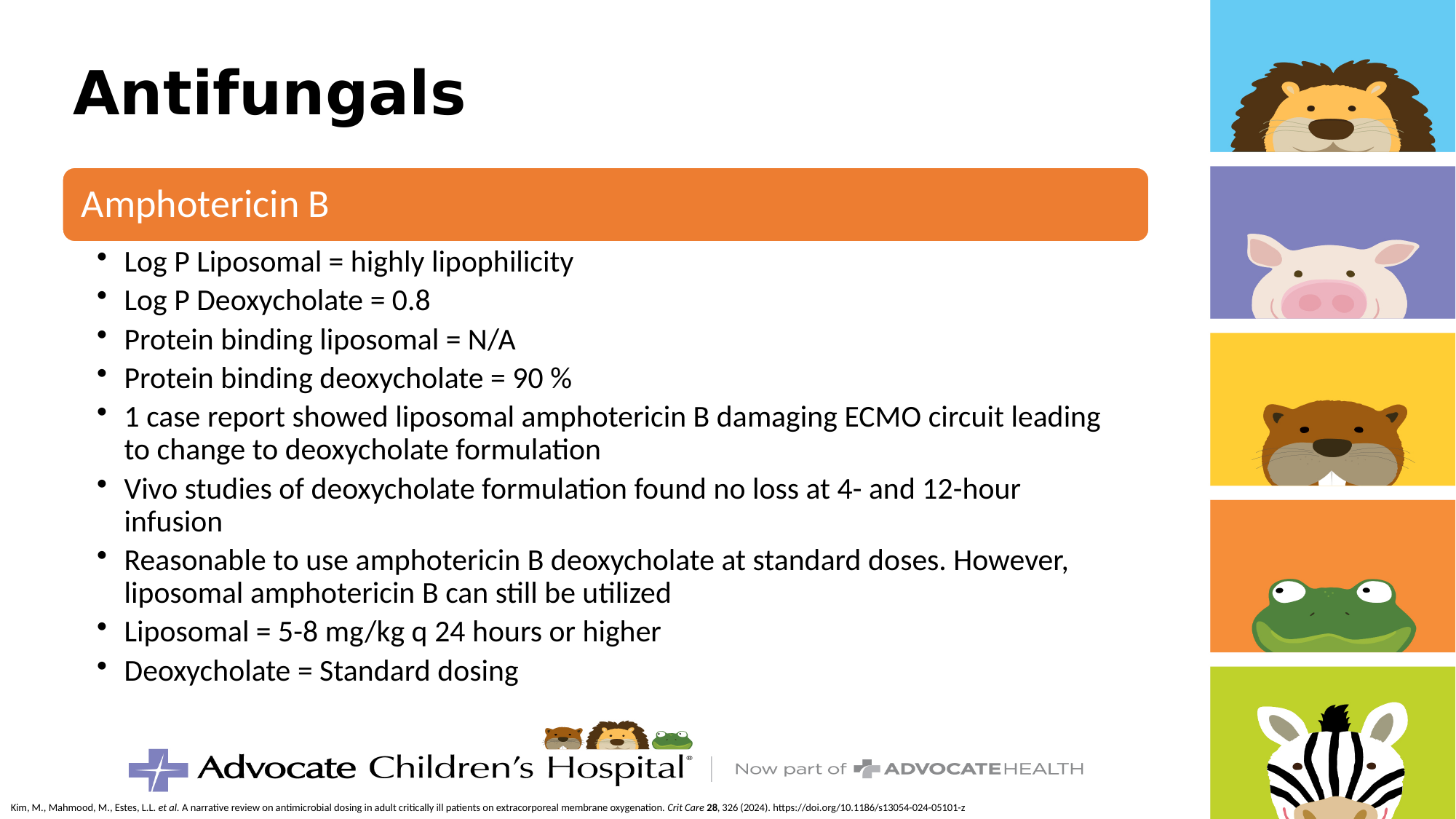

# Antifungals
Amphotericin B
Log P Liposomal = highly lipophilicity
Log P Deoxycholate = 0.8
Protein binding liposomal = N/A
Protein binding deoxycholate = 90 %
1 case report showed liposomal amphotericin B damaging ECMO circuit leading to change to deoxycholate formulation
Vivo studies of deoxycholate formulation found no loss at 4- and 12-hour infusion
Reasonable to use amphotericin B deoxycholate at standard doses. However, liposomal amphotericin B can still be utilized
Liposomal = 5-8 mg/kg q 24 hours or higher
Deoxycholate = Standard dosing
Kim, M., Mahmood, M., Estes, L.L. et al. A narrative review on antimicrobial dosing in adult critically ill patients on extracorporeal membrane oxygenation. Crit Care 28, 326 (2024). https://doi.org/10.1186/s13054-024-05101-z